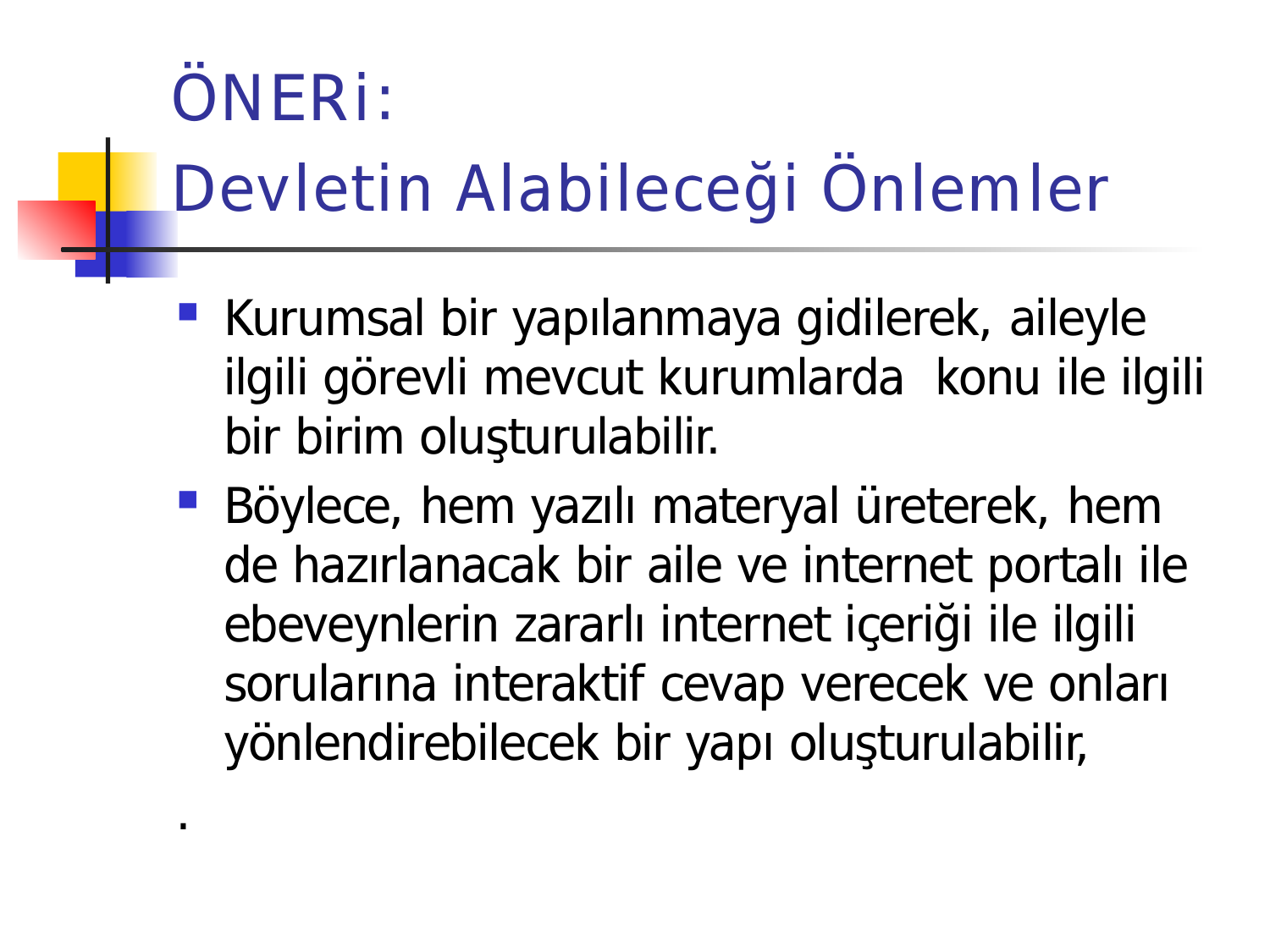

# ÖNERi: Devletin Alabileceği Önlemler
Kurumsal bir yapılanmaya gidilerek, aileyle ilgili görevli mevcut kurumlarda  konu ile ilgili bir birim oluşturulabilir.
Böylece, hem yazılı materyal üreterek, hem de hazırlanacak bir aile ve internet portalı ile ebeveynlerin zararlı internet içeriği ile ilgili sorularına interaktif cevap verecek ve onları yönlendirebilecek bir yapı oluşturulabilir,
.